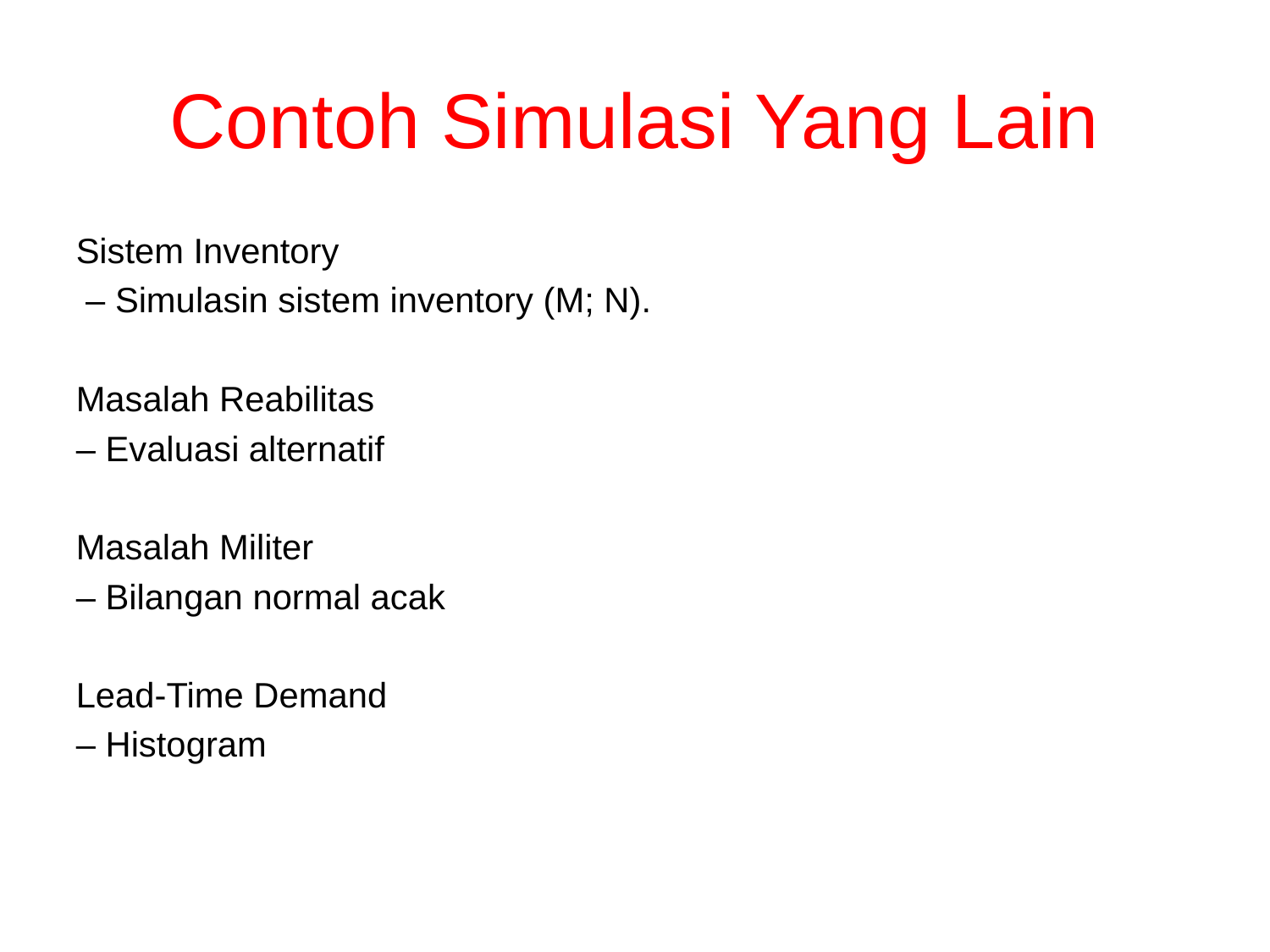

# Contoh Simulasi Yang Lain
Sistem Inventory
 – Simulasin sistem inventory (M; N).

Masalah Reabilitas
– Evaluasi alternatif

Masalah Militer
– Bilangan normal acak

Lead-Time Demand
– Histogram